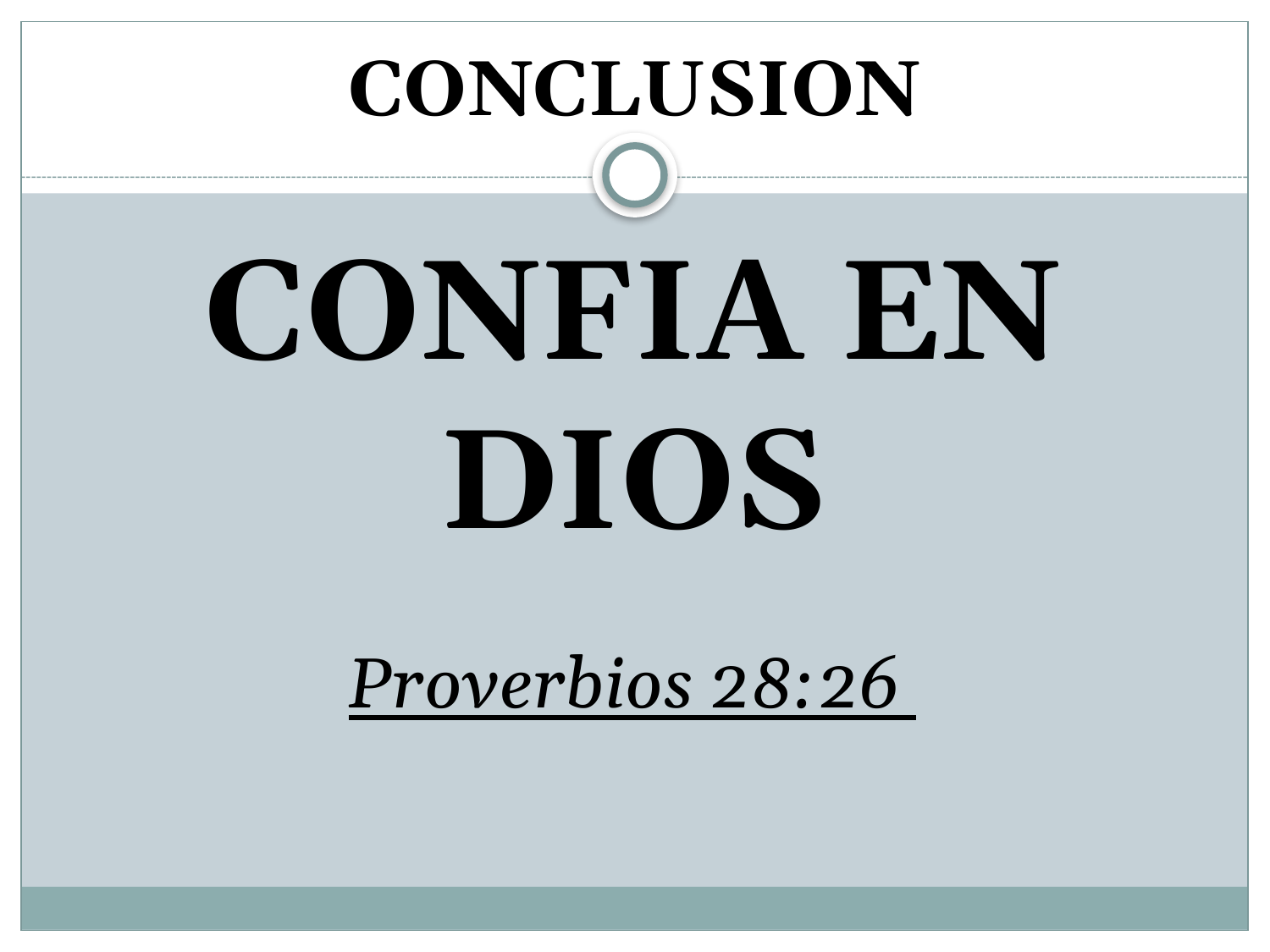

# CONCLUSION
CONFIA EN DIOS

Proverbios 28:26